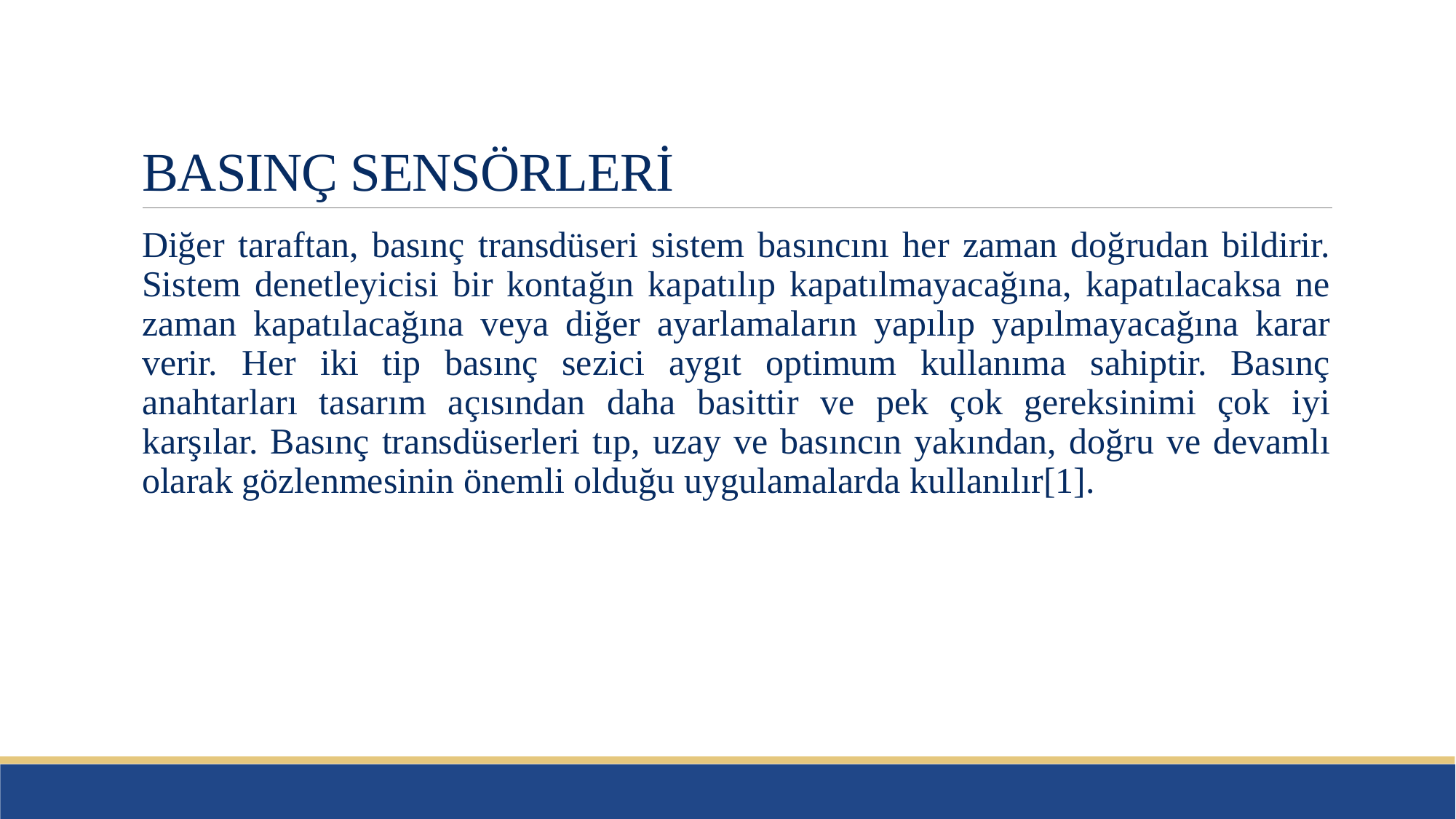

# BASINÇ SENSÖRLERİ
Diğer taraftan, basınç transdüseri sistem basıncını her zaman doğrudan bildirir. Sistem denetleyicisi bir kontağın kapatılıp kapatılmayacağına, kapatılacaksa ne zaman kapatılacağına veya diğer ayarlamaların yapılıp yapılmayacağına karar verir. Her iki tip basınç sezici aygıt optimum kullanıma sahiptir. Basınç anahtarları tasarım açısından daha basittir ve pek çok gereksinimi çok iyi karşılar. Basınç transdüserleri tıp, uzay ve basıncın yakından, doğru ve devamlı olarak gözlenmesinin önemli olduğu uygulamalarda kullanılır[1].